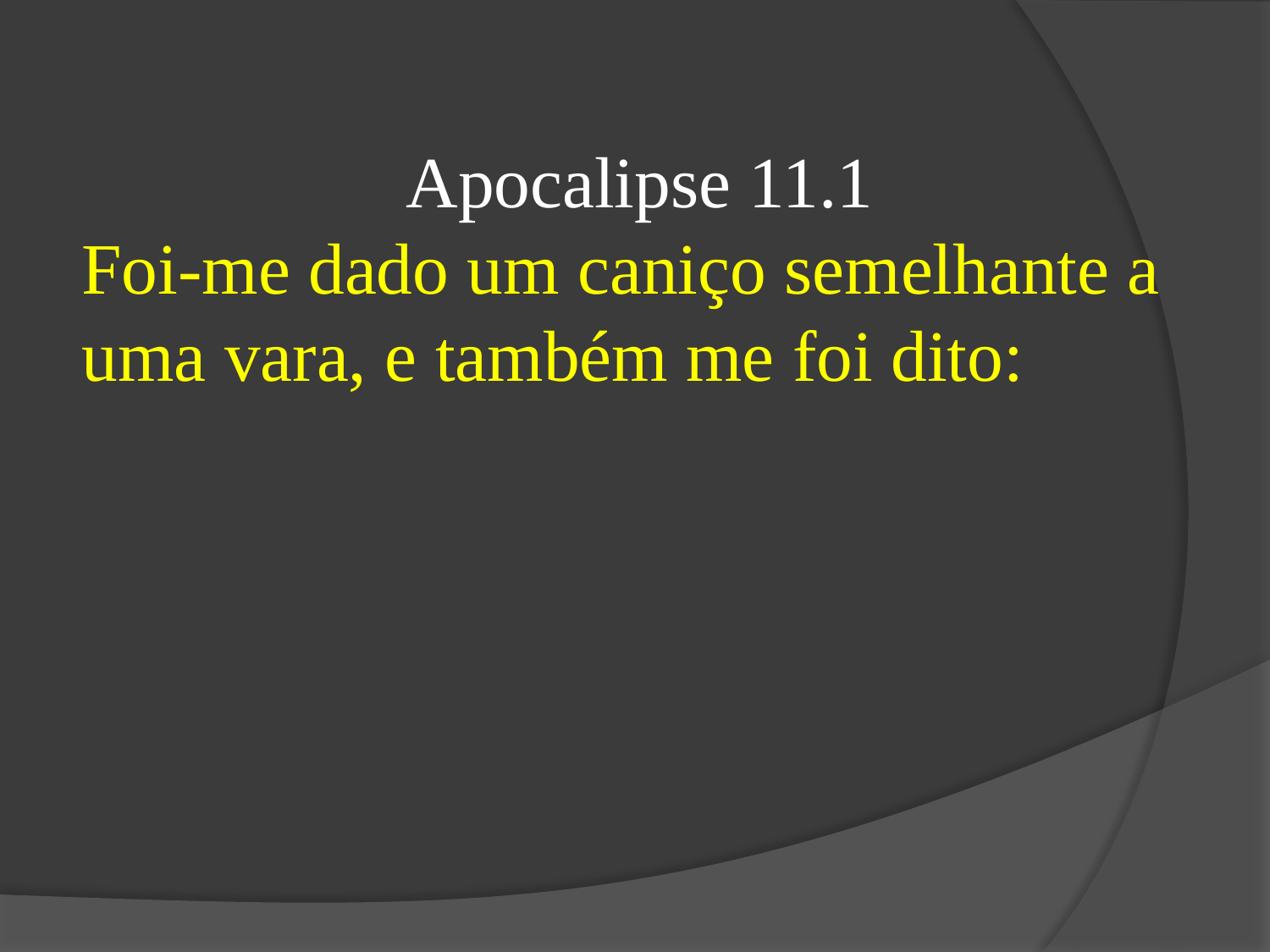

Apocalipse 11.1
Foi-me dado um caniço semelhante a uma vara, e também me foi dito: